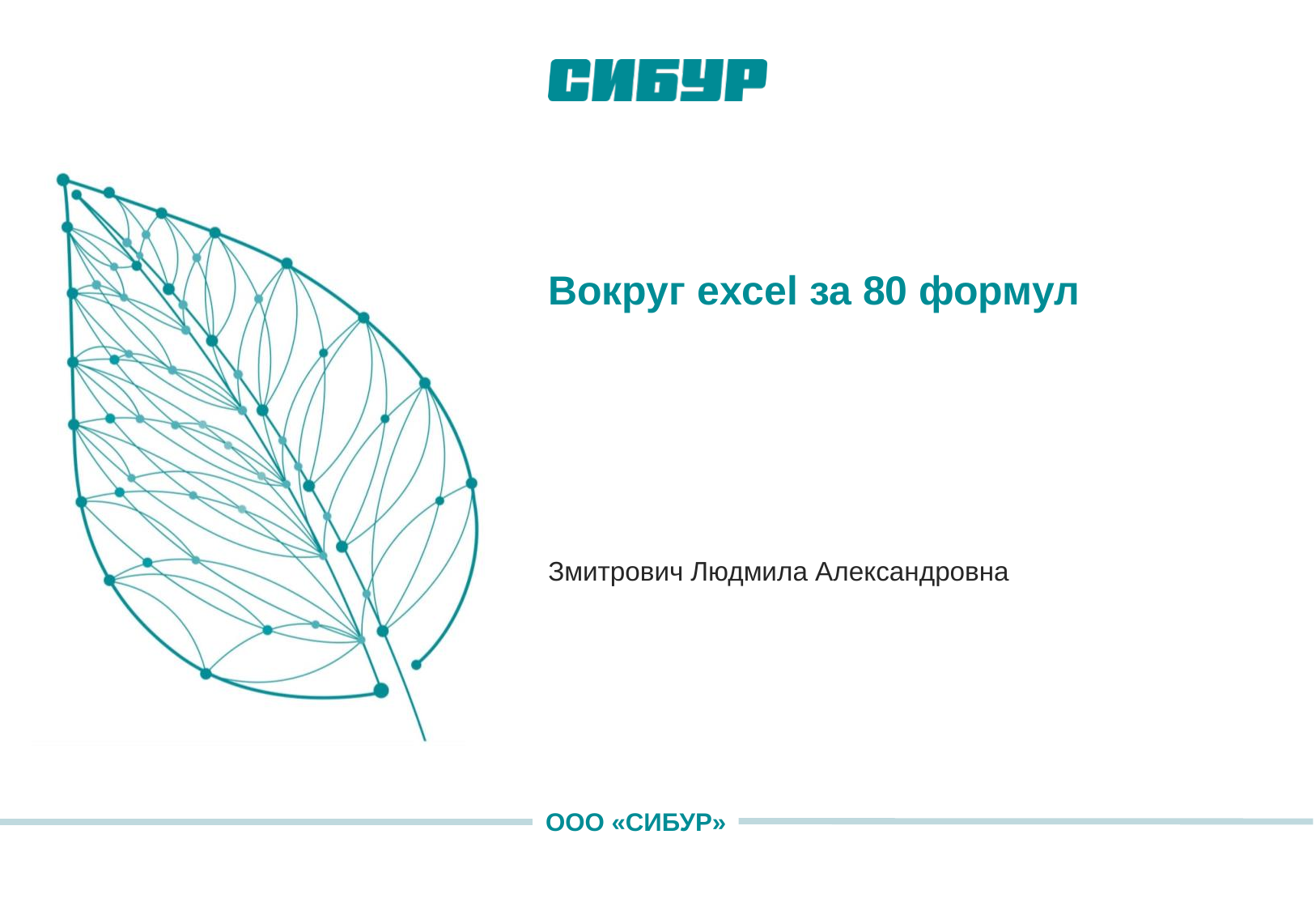

# Вокруг excel за 80 формул
Змитрович Людмила Александровна